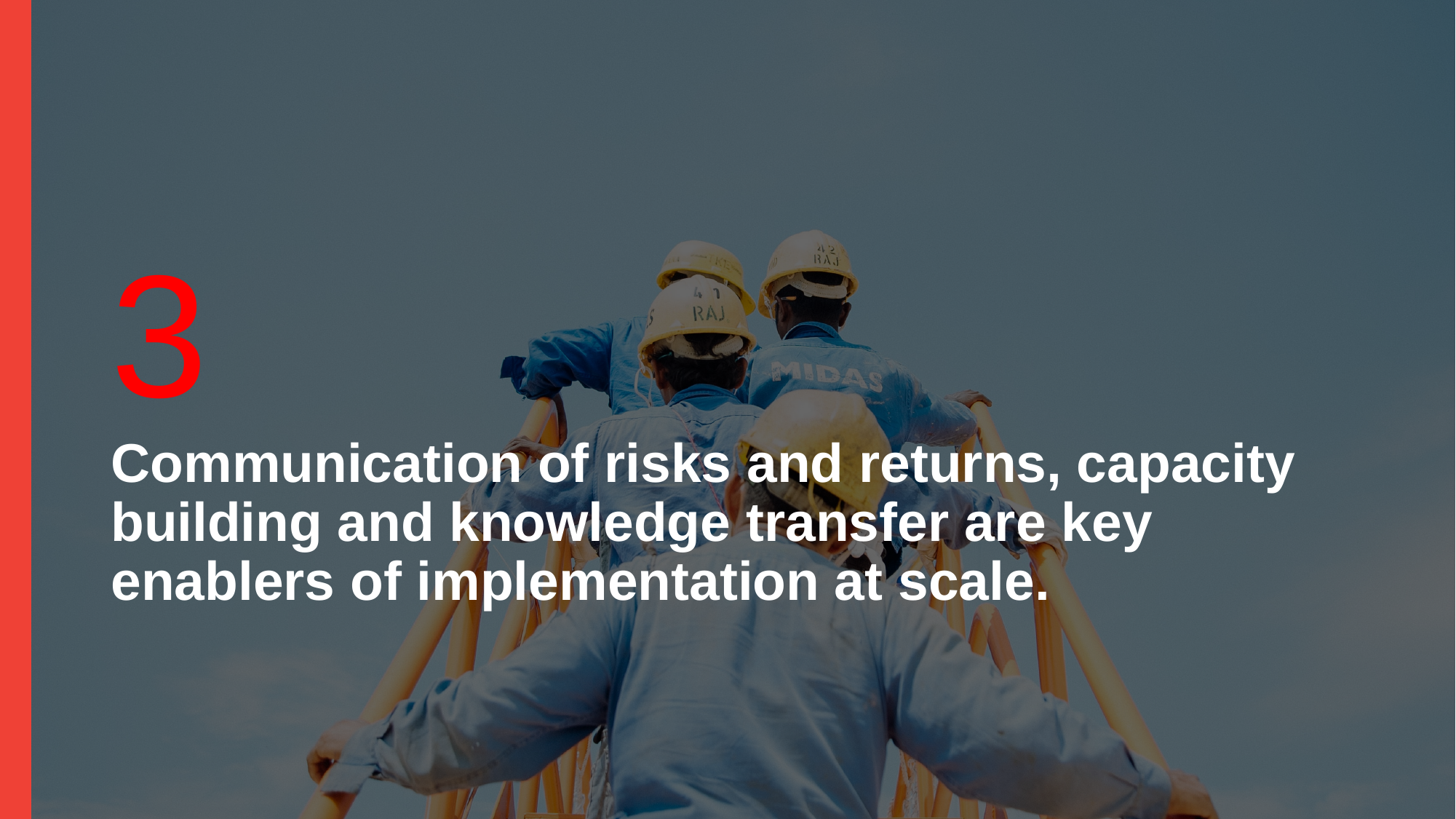

3
Communication of risks and returns, capacity building and knowledge transfer are key enablers of implementation at scale.